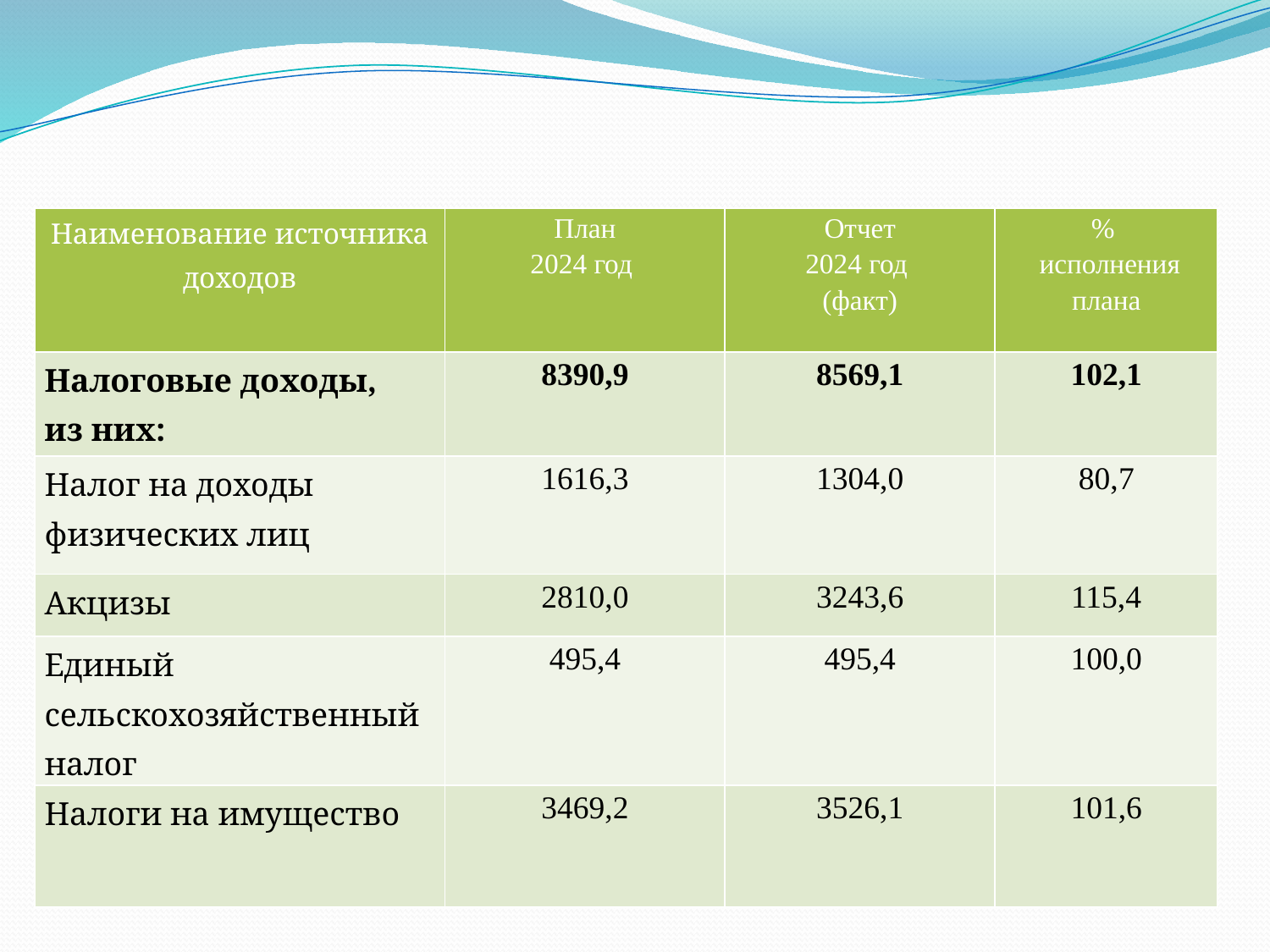

# Налоговые доходы (тыс. руб.)
| Наименование источника доходов | План 2024 год | Отчет 2024 год (факт) | % исполнения плана |
| --- | --- | --- | --- |
| Налоговые доходы, из них: | 8390,9 | 8569,1 | 102,1 |
| Налог на доходы физических лиц | 1616,3 | 1304,0 | 80,7 |
| Акцизы | 2810,0 | 3243,6 | 115,4 |
| Единый сельскохозяйственный налог | 495,4 | 495,4 | 100,0 |
| Налоги на имущество | 3469,2 | 3526,1 | 101,6 |